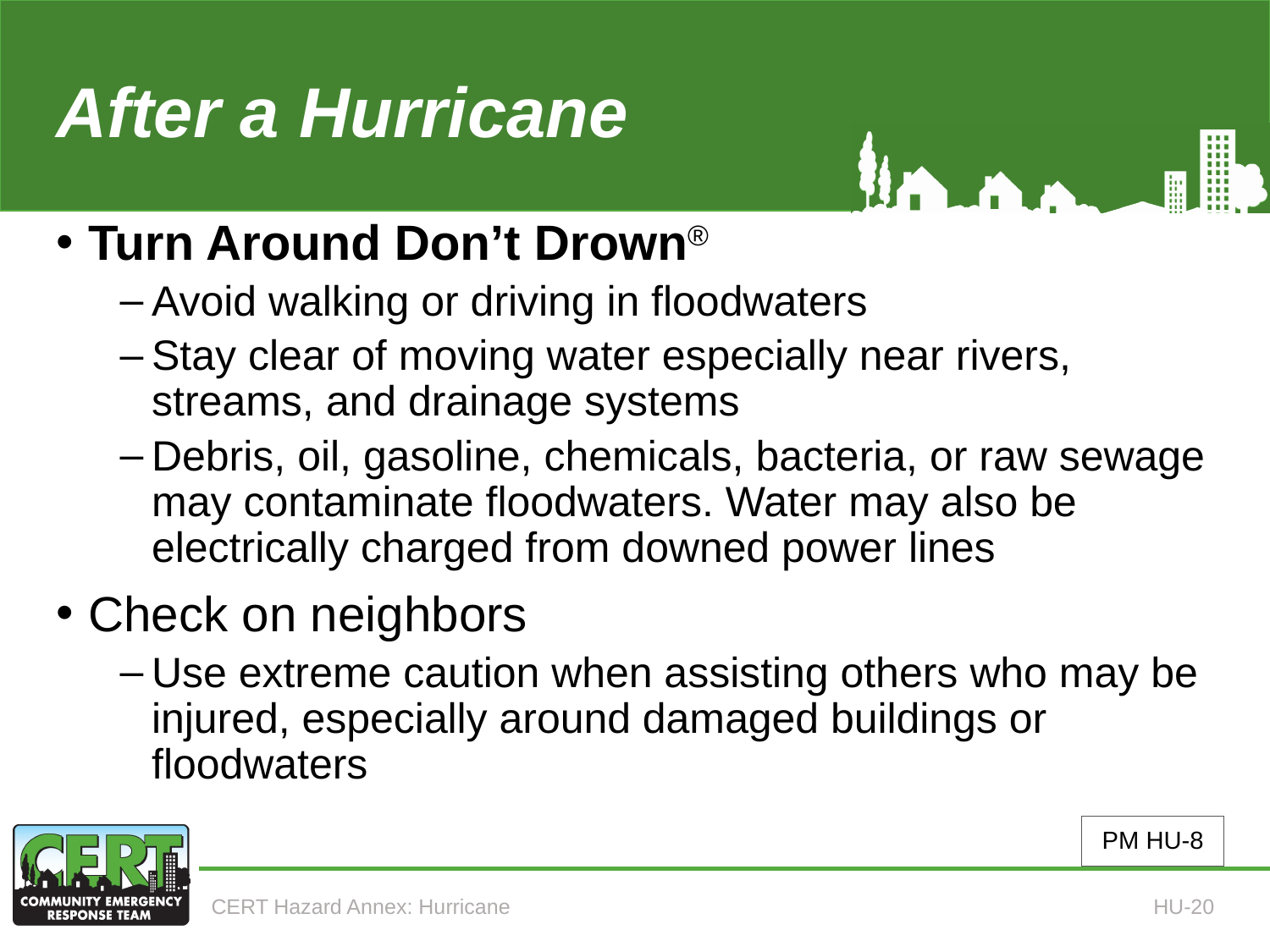

# After a Hurricane (3 of 5)
Turn Around Don’t Drown®
Avoid walking or driving in floodwaters
Stay clear of moving water especially near rivers, streams, and drainage systems
Debris, oil, gasoline, chemicals, bacteria, or raw sewage may contaminate floodwaters. Water may also be electrically charged from downed power lines
Check on neighbors
Use extreme caution when assisting others who may be injured, especially around damaged buildings or floodwaters
PM HU-8
CERT Hazard Annex: Hurricane
HU-20